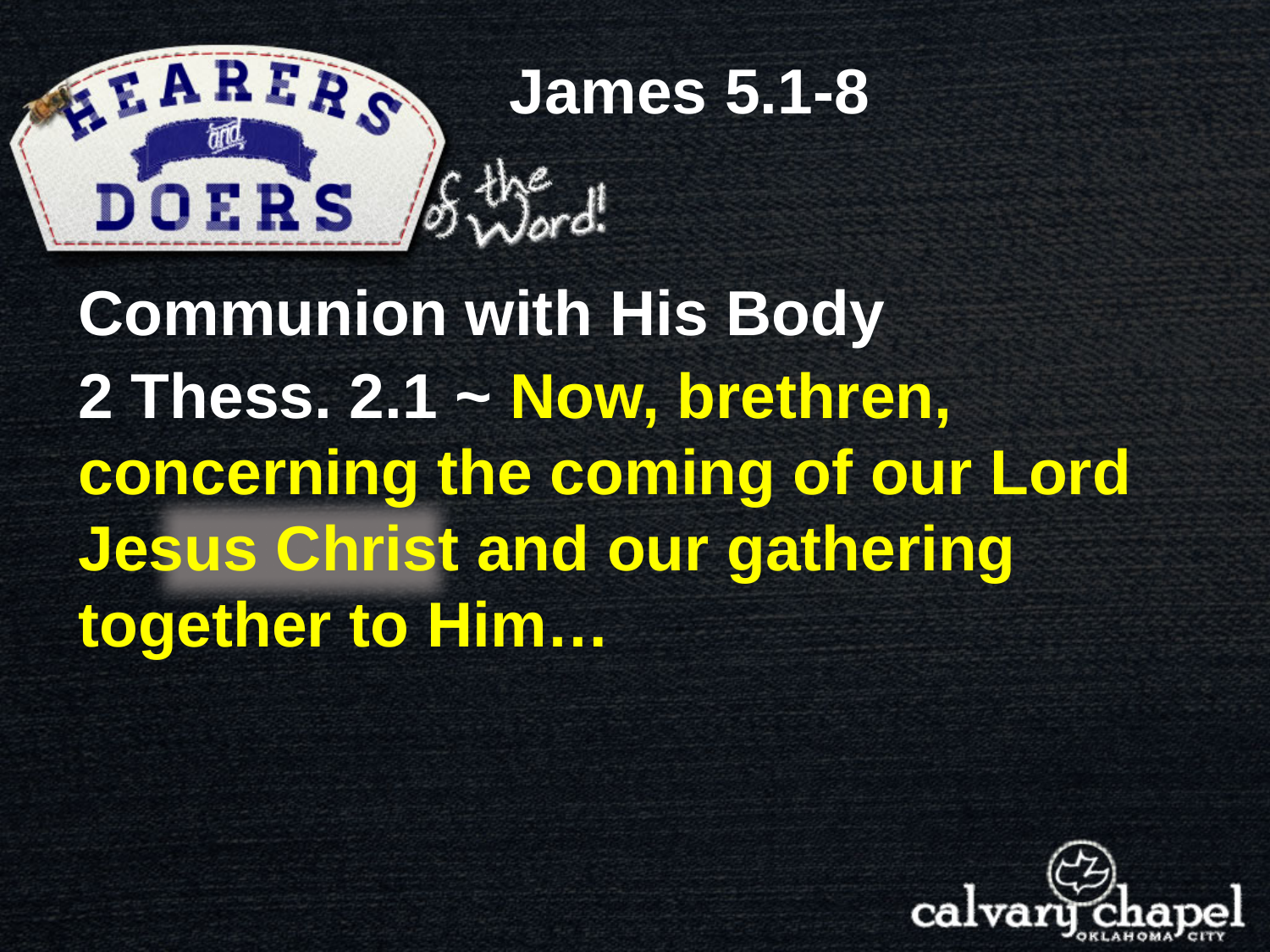

James 5.1-8
Communion with His Body
2 Thess. 2.1 ~ Now, brethren, concerning the coming of our Lord Jesus Christ and our gathering together to Him…